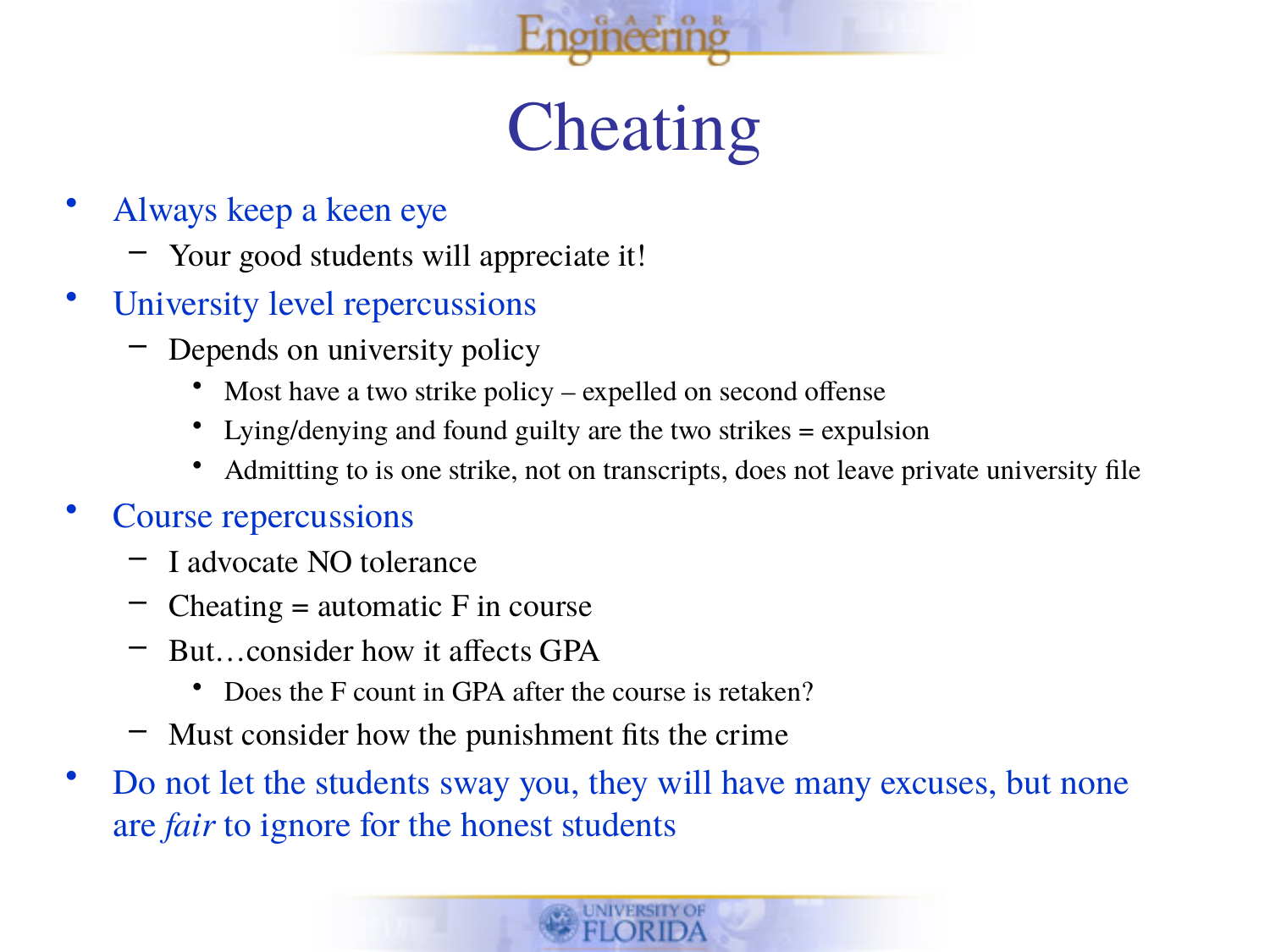

# Cheating
Always keep a keen eye
Your good students will appreciate it!
University level repercussions
Depends on university policy
Most have a two strike policy – expelled on second offense
Lying/denying and found guilty are the two strikes = expulsion
Admitting to is one strike, not on transcripts, does not leave private university file
Course repercussions
I advocate NO tolerance
Cheating = automatic F in course
But…consider how it affects GPA
Does the F count in GPA after the course is retaken?
Must consider how the punishment fits the crime
Do not let the students sway you, they will have many excuses, but none are fair to ignore for the honest students

Talk about UCR policy
Not always the best case
BE STRICT! If you know they cheated, nail them